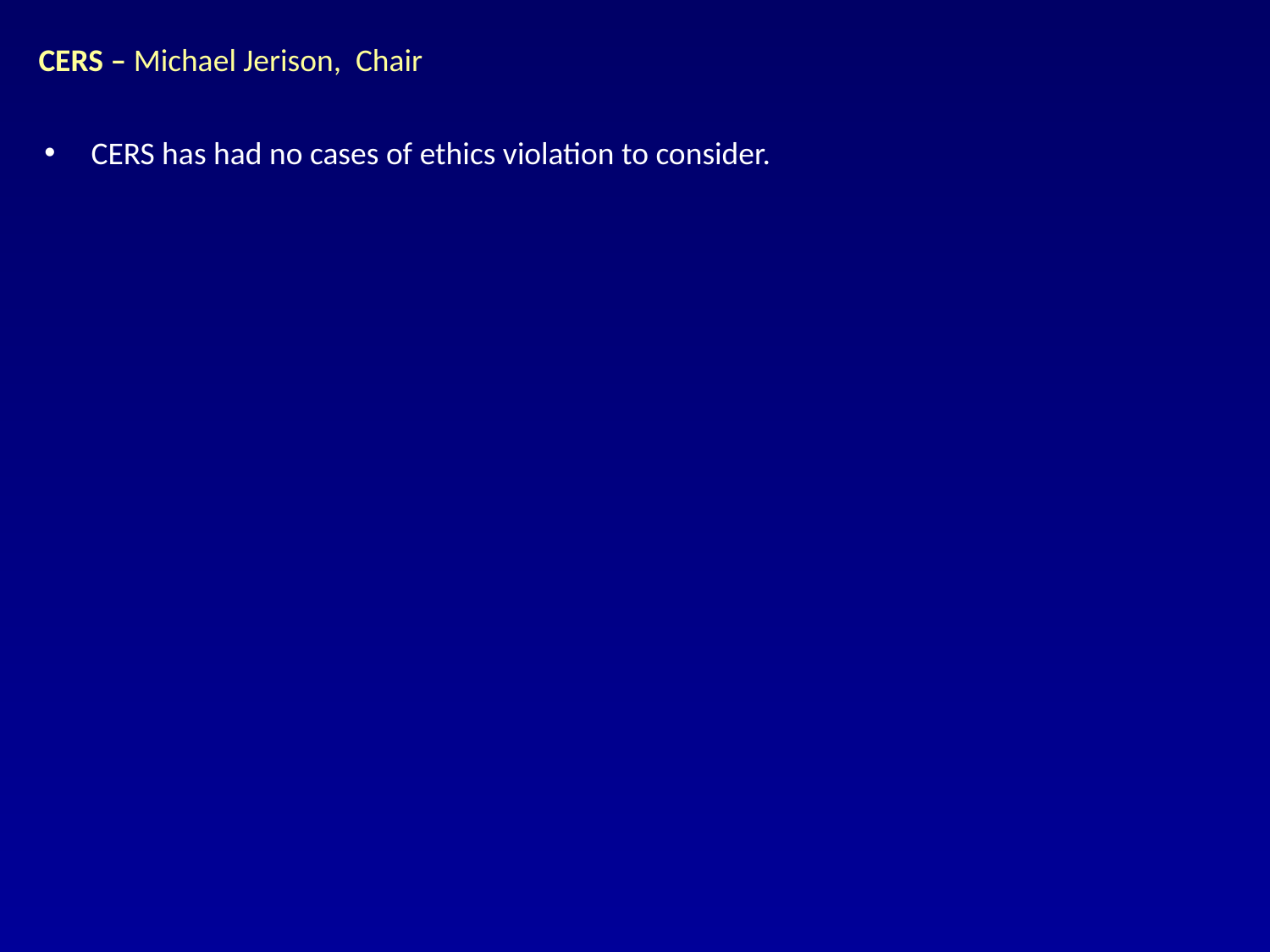

CERS – Michael Jerison,  Chair
 CERS has had no cases of ethics violation to consider.